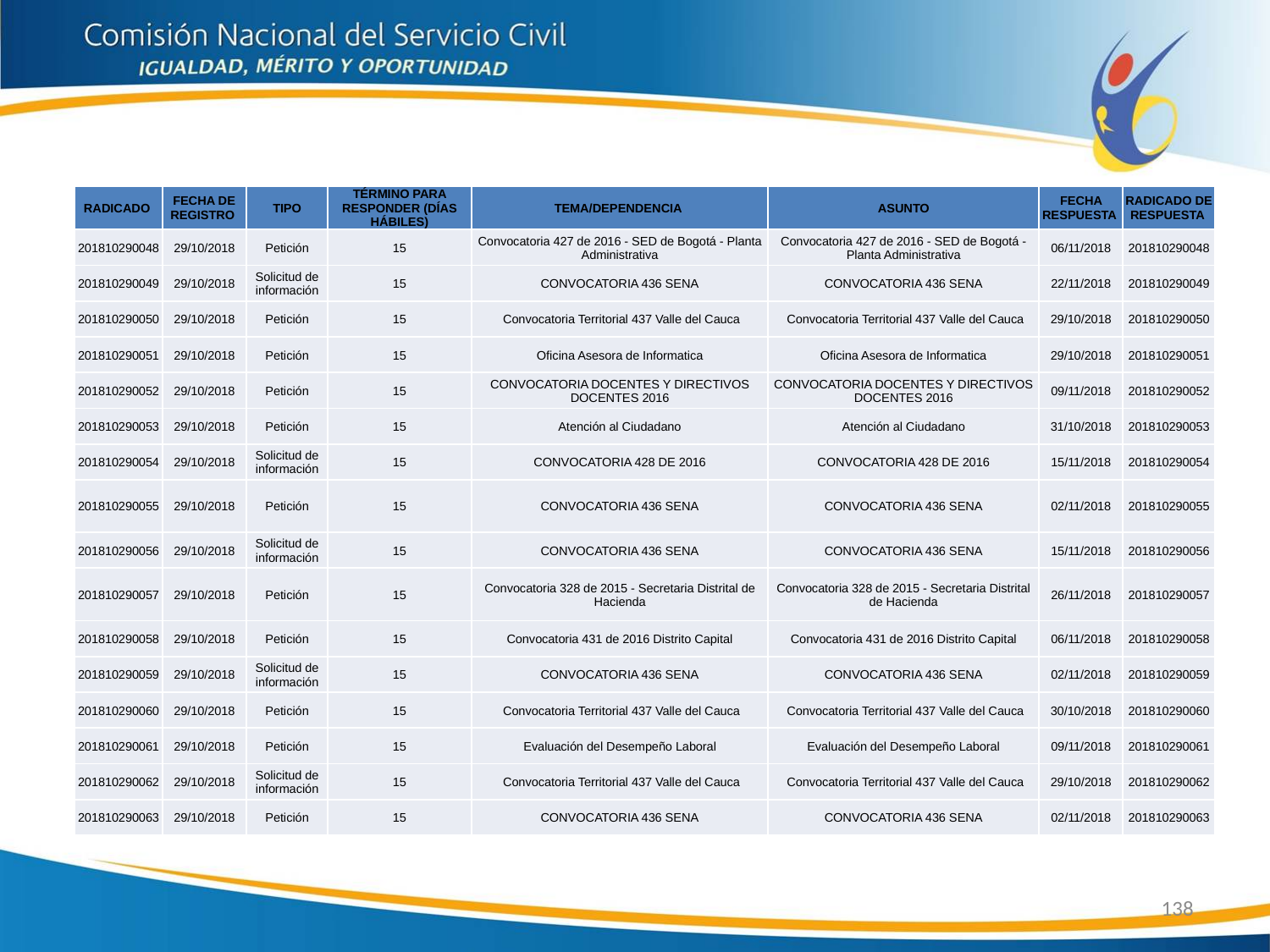

| RADICADO | FECHA DE REGISTRO | TIPO | TÉRMINO PARA RESPONDER (DÍAS HÁBILES) | TEMA/DEPENDENCIA | ASUNTO | FECHA RESPUESTA | RADICADO DE RESPUESTA |
| --- | --- | --- | --- | --- | --- | --- | --- |
| 201810290048 | 29/10/2018 | Petición | 15 | Convocatoria 427 de 2016 - SED de Bogotá - Planta Administrativa | Convocatoria 427 de 2016 - SED de Bogotá - Planta Administrativa | 06/11/2018 | 201810290048 |
| 201810290049 | 29/10/2018 | Solicitud de información | 15 | CONVOCATORIA 436 SENA | CONVOCATORIA 436 SENA | 22/11/2018 | 201810290049 |
| 201810290050 | 29/10/2018 | Petición | 15 | Convocatoria Territorial 437 Valle del Cauca | Convocatoria Territorial 437 Valle del Cauca | 29/10/2018 | 201810290050 |
| 201810290051 | 29/10/2018 | Petición | 15 | Oficina Asesora de Informatica | Oficina Asesora de Informatica | 29/10/2018 | 201810290051 |
| 201810290052 | 29/10/2018 | Petición | 15 | CONVOCATORIA DOCENTES Y DIRECTIVOS DOCENTES 2016 | CONVOCATORIA DOCENTES Y DIRECTIVOS DOCENTES 2016 | 09/11/2018 | 201810290052 |
| 201810290053 | 29/10/2018 | Petición | 15 | Atención al Ciudadano | Atención al Ciudadano | 31/10/2018 | 201810290053 |
| 201810290054 | 29/10/2018 | Solicitud de información | 15 | CONVOCATORIA 428 DE 2016 | CONVOCATORIA 428 DE 2016 | 15/11/2018 | 201810290054 |
| 201810290055 | 29/10/2018 | Petición | 15 | CONVOCATORIA 436 SENA | CONVOCATORIA 436 SENA | 02/11/2018 | 201810290055 |
| 201810290056 | 29/10/2018 | Solicitud de información | 15 | CONVOCATORIA 436 SENA | CONVOCATORIA 436 SENA | 15/11/2018 | 201810290056 |
| 201810290057 | 29/10/2018 | Petición | 15 | Convocatoria 328 de 2015 - Secretaria Distrital de Hacienda | Convocatoria 328 de 2015 - Secretaria Distrital de Hacienda | 26/11/2018 | 201810290057 |
| 201810290058 | 29/10/2018 | Petición | 15 | Convocatoria 431 de 2016 Distrito Capital | Convocatoria 431 de 2016 Distrito Capital | 06/11/2018 | 201810290058 |
| 201810290059 | 29/10/2018 | Solicitud de información | 15 | CONVOCATORIA 436 SENA | CONVOCATORIA 436 SENA | 02/11/2018 | 201810290059 |
| 201810290060 | 29/10/2018 | Petición | 15 | Convocatoria Territorial 437 Valle del Cauca | Convocatoria Territorial 437 Valle del Cauca | 30/10/2018 | 201810290060 |
| 201810290061 | 29/10/2018 | Petición | 15 | Evaluación del Desempeño Laboral | Evaluación del Desempeño Laboral | 09/11/2018 | 201810290061 |
| 201810290062 | 29/10/2018 | Solicitud de información | 15 | Convocatoria Territorial 437 Valle del Cauca | Convocatoria Territorial 437 Valle del Cauca | 29/10/2018 | 201810290062 |
| 201810290063 | 29/10/2018 | Petición | 15 | CONVOCATORIA 436 SENA | CONVOCATORIA 436 SENA | 02/11/2018 | 201810290063 |
138